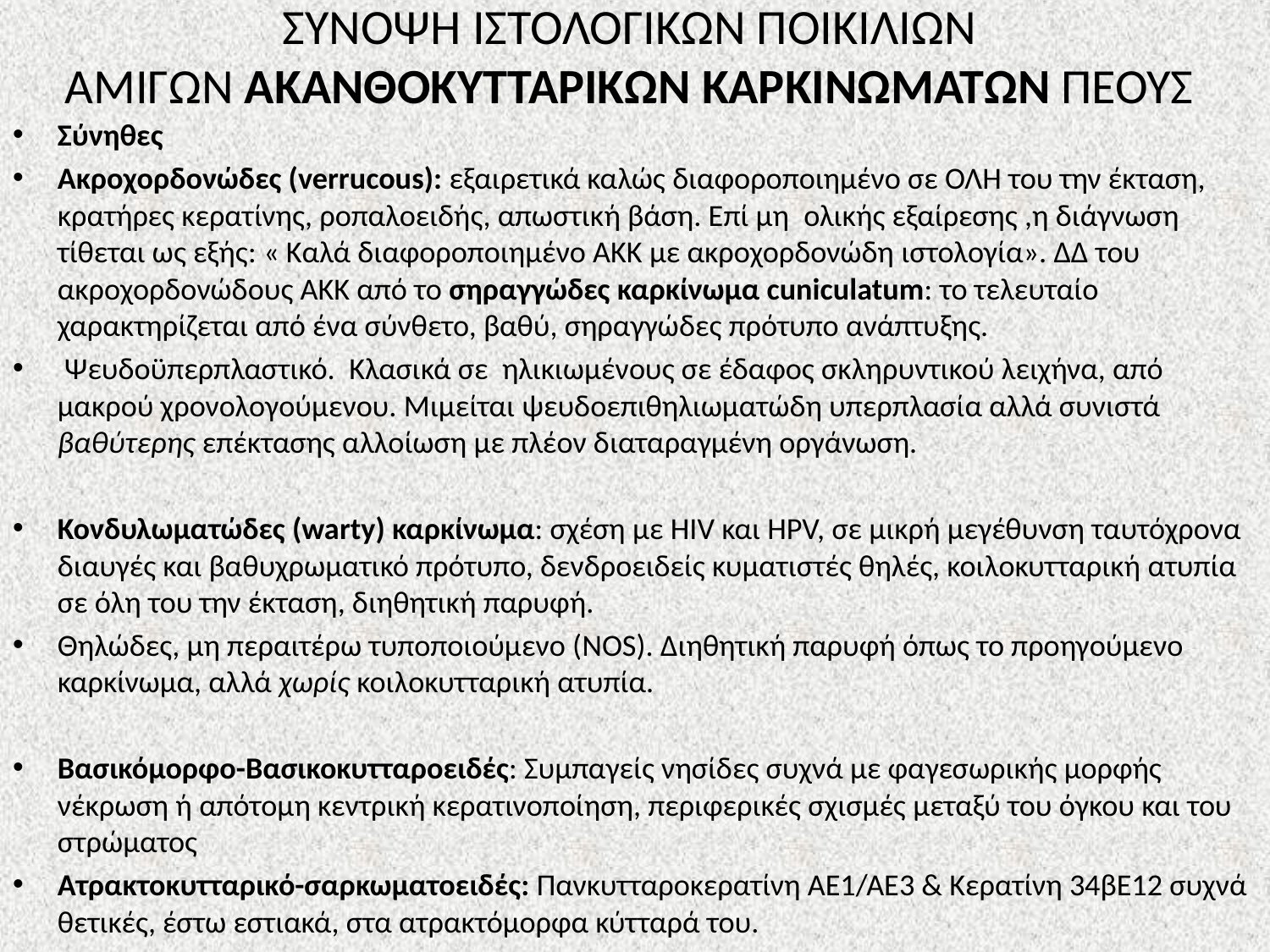

# ΣΥΝΟΨΗ ΙΣΤΟΛΟΓΙΚΩΝ ΠΟΙΚΙΛΙΩΝ ΑΜΙΓΩΝ ΑΚANΘΟΚΥΤΤΑΡΙΚΩΝ ΚΑΡΚΙΝΩΜΑΤΩΝ ΠΕΟΥΣ
Σύνηθες
Ακροχορδονώδες (verrucous): εξαιρετικά καλώς διαφοροποιημένο σε ΟΛΗ του την έκταση, κρατήρες κερατίνης, ροπαλοειδής, απωστική βάση. Επί μη  ολικής εξαίρεσης ,η διάγνωση τίθεται ως εξής: « Καλά διαφοροποιημένο ΑΚΚ με ακροχορδονώδη ιστολογία». ΔΔ του ακροχορδονώδους ΑΚΚ από το σηραγγώδες καρκίνωμα cuniculatum: το τελευταίο χαρακτηρίζεται από ένα σύνθετο, βαθύ, σηραγγώδες πρότυπο ανάπτυξης.
 Ψευδοϋπερπλαστικό.  Κλασικά σε  ηλικιωμένους σε έδαφος σκληρυντικού λειχήνα, από μακρού χρονολογούμενου. Μιμείται ψευδοεπιθηλιωματώδη υπερπλασία αλλά συνιστά βαθύτερης επέκτασης αλλοίωση με πλέον διαταραγμένη οργάνωση.

Κονδυλωματώδες (warty) καρκίνωμα: σχέση με HIV και HPV, σε μικρή μεγέθυνση ταυτόχρονα διαυγές και βαθυχρωματικό πρότυπο, δενδροειδείς κυματιστές θηλές, κοιλοκυτταρική ατυπία σε όλη του την έκταση, διηθητική παρυφή.
Θηλώδες, μη περαιτέρω τυποποιούμενο (NOS). Διηθητική παρυφή όπως το προηγούμενο καρκίνωμα, αλλά χωρίς κοιλοκυτταρική ατυπία.

Βασικόμορφο-Bασικοκυτταροειδές: Συμπαγείς νησίδες συχνά με φαγεσωρικής μορφής νέκρωση ή απότομη κεντρική κερατινοποίηση, περιφερικές σχισμές μεταξύ του όγκου και του στρώματος
Ατρακτοκυτταρικό-σαρκωματοειδές: Πανκυτταροκερατίνη ΑΕ1/ΑΕ3 & Κερατίνη 34βΕ12 συχνά θετικές, έστω εστιακά, στα ατρακτόμορφα κύτταρά του.